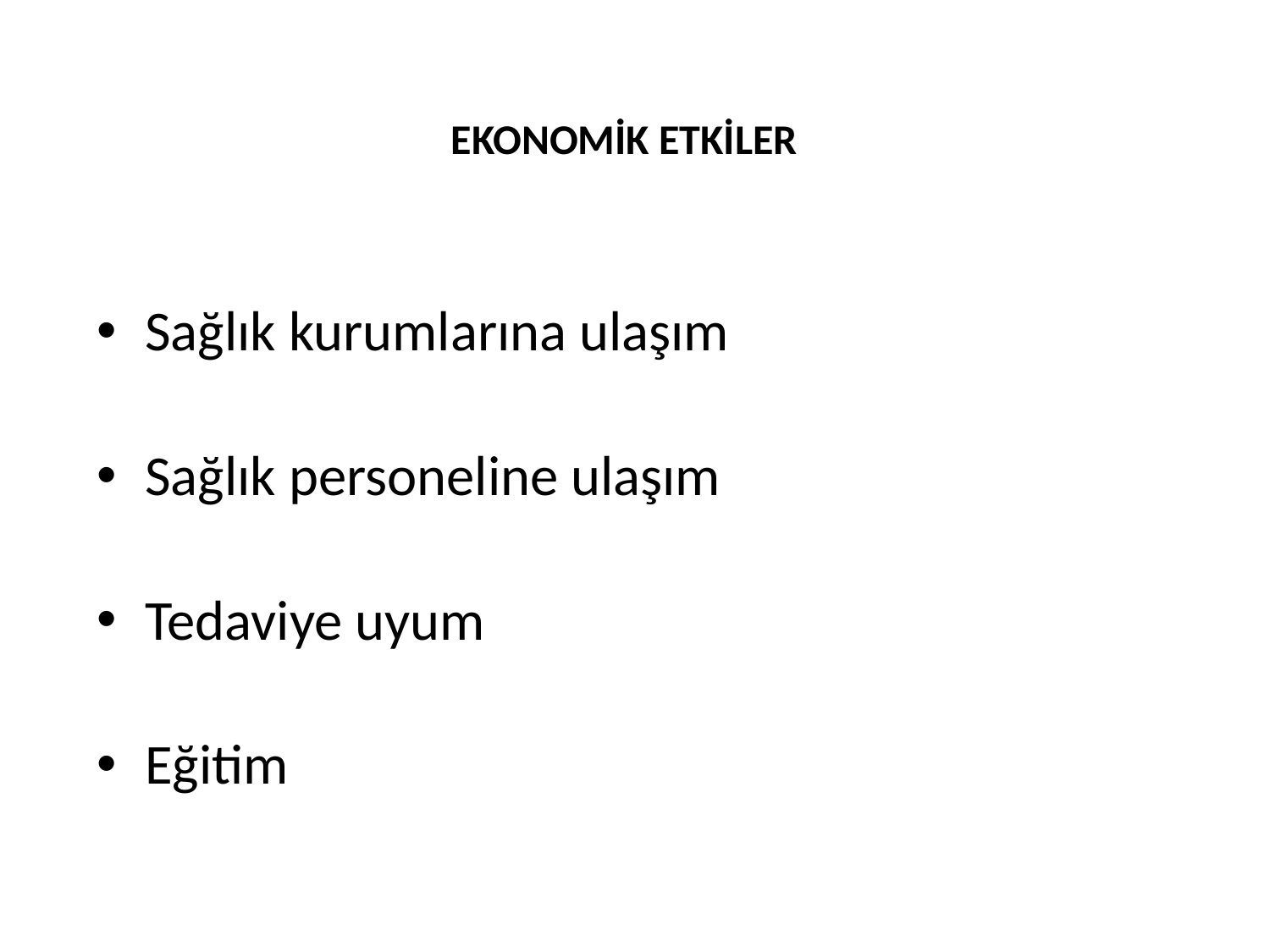

# EKONOMİK ETKİLER
Sağlık kurumlarına ulaşım

Sağlık personeline ulaşım

Tedaviye uyum

Eğitim